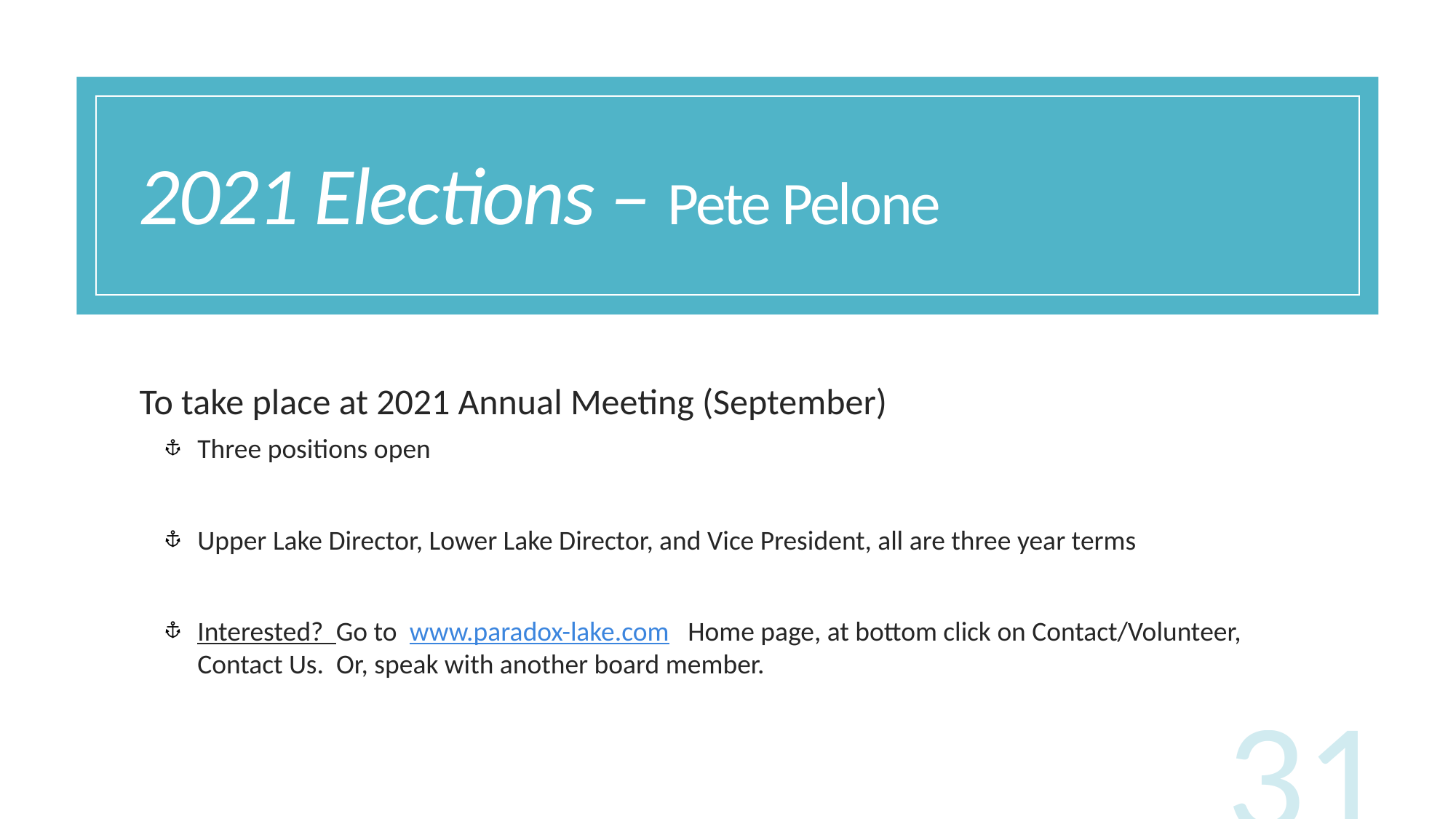

# 2021 Elections – Pete Pelone

To take place at 2021 Annual Meeting (September)
Three positions open

Upper Lake Director, Lower Lake Director, and Vice President, all are three year terms

Interested?  Go to  www.paradox-lake.com   Home page, at bottom click on Contact/Volunteer, Contact Us.  Or, speak with another board member.

31